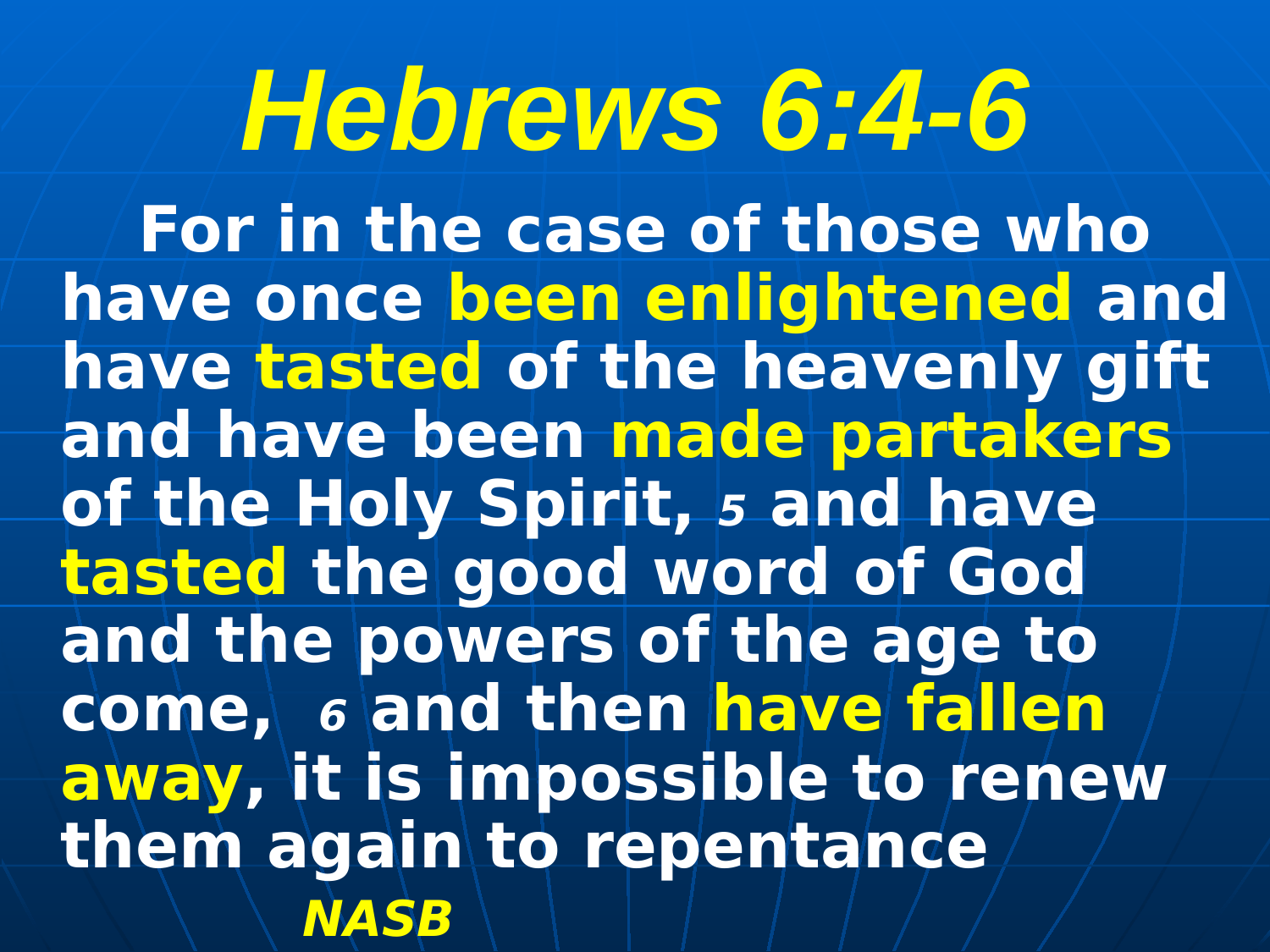

# Hebrews 6:4-6
       For in the case of those who have once been enlightened and have tasted of the heavenly gift and have been made partakers of the Holy Spirit, 5 and have tasted the good word of God and the powers of the age to come,  6 and then have fallen away, it is impossible to renew them again to repentance 	                   NASB